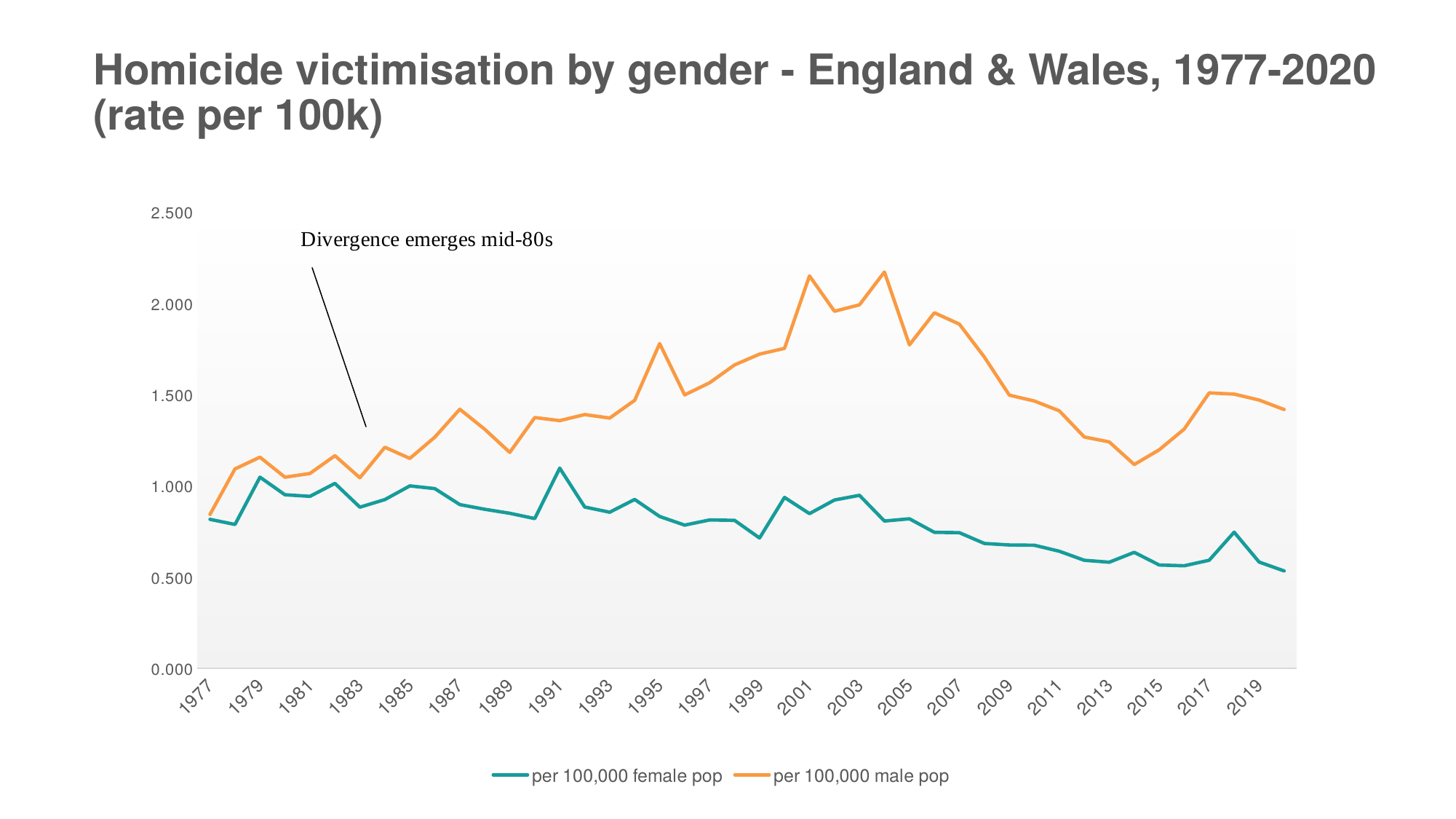

# Homicide victimisation by gender - England & Wales, 1977-2020 (rate per 100k)

### Chart

| Category | per 100,000 female pop | per 100,000 male pop |
|---|---|---|
| 1977 | 0.8161108964603654 | 0.843156312042598 |
| 1978 | 0.7881711277152496 | 1.092769026853864 |
| 1979 | 1.0474461608735544 | 1.1570474140612363 |
| 1980 | 0.9509775027016407 | 1.0473805137546315 |
| 1981 | 0.9421296841510235 | 1.0678763746838795 |
| 1982 | 1.0132696298310035 | 1.1650324909319218 |
| 1983 | 0.882918840216647 | 1.0441985633070863 |
| 1984 | 0.9244592970756218 | 1.2115100567325763 |
| 1985 | 0.9997513509042497 | 1.1503093095150865 |
| 1986 | 0.9849207465808263 | 1.266904329143719 |
| 1987 | 0.897004575538794 | 1.4197430535891042 |
| 1988 | 0.8714160545743475 | 1.309675947289636 |
| 1989 | 0.8494833635247443 | 1.1832034719922684 |
| 1990 | 0.820371780165937 | 1.3741630513575145 |
| 1991 | 1.0971854660828515 | 1.3573008625910339 |
| 1992 | 0.883832093940562 | 1.3904910862851863 |
| 1993 | 0.8551826454426115 | 1.3713746199376413 |
| 1994 | 0.9252495460851379 | 1.4686330362040576 |
| 1995 | 0.8318884810567218 | 1.7798206341661265 |
| 1996 | 0.7846658551629648 | 1.4982155054757378 |
| 1997 | 0.8129634316948503 | 1.5649144429816453 |
| 1998 | 0.8107271189050855 | 1.662652227914304 |
| 1999 | 0.7140164817551878 | 1.7217249425147239 |
| 2000 | 0.9362547227028849 | 1.7532793202748354 |
| 2001 | 0.8474664858738163 | 2.1506000291386753 |
| 2002 | 0.9221379098145407 | 1.9565804077918112 |
| 2003 | 0.9478276770791091 | 1.9919464252278043 |
| 2004 | 0.8069298100395113 | 2.172064824409703 |
| 2005 | 0.8192840444980961 | 1.7724820672462163 |
| 2006 | 0.7449803586836946 | 1.9482963756012763 |
| 2007 | 0.7431906777624795 | 1.8860801584817286 |
| 2008 | 0.6839161785170184 | 1.7054117768752182 |
| 2009 | 0.675830140836243 | 1.4969574156173215 |
| 2010 | 0.6744425061775049 | 1.4649612861147208 |
| 2011 | 0.6413561142090519 | 1.4111191922811634 |
| 2012 | 0.5918310877869319 | 1.2678056661503503 |
| 2013 | 0.5813343304601231 | 1.2406772728886775 |
| 2014 | 0.6354300038987925 | 1.1168243904268218 |
| 2015 | 0.5659624843243735 | 1.1976950883329895 |
| 2016 | 0.5618308564884644 | 1.3109087934166577 |
| 2017 | 0.5921272244554465 | 1.509238763743247 |
| 2018 | 0.7458054796168018 | 1.5026398369810343 |
| 2019 | 0.5822206901870296 | 1.4702624612486292 |
| 2020 | 0.5335828777828087 | 1.4181112504553017 |